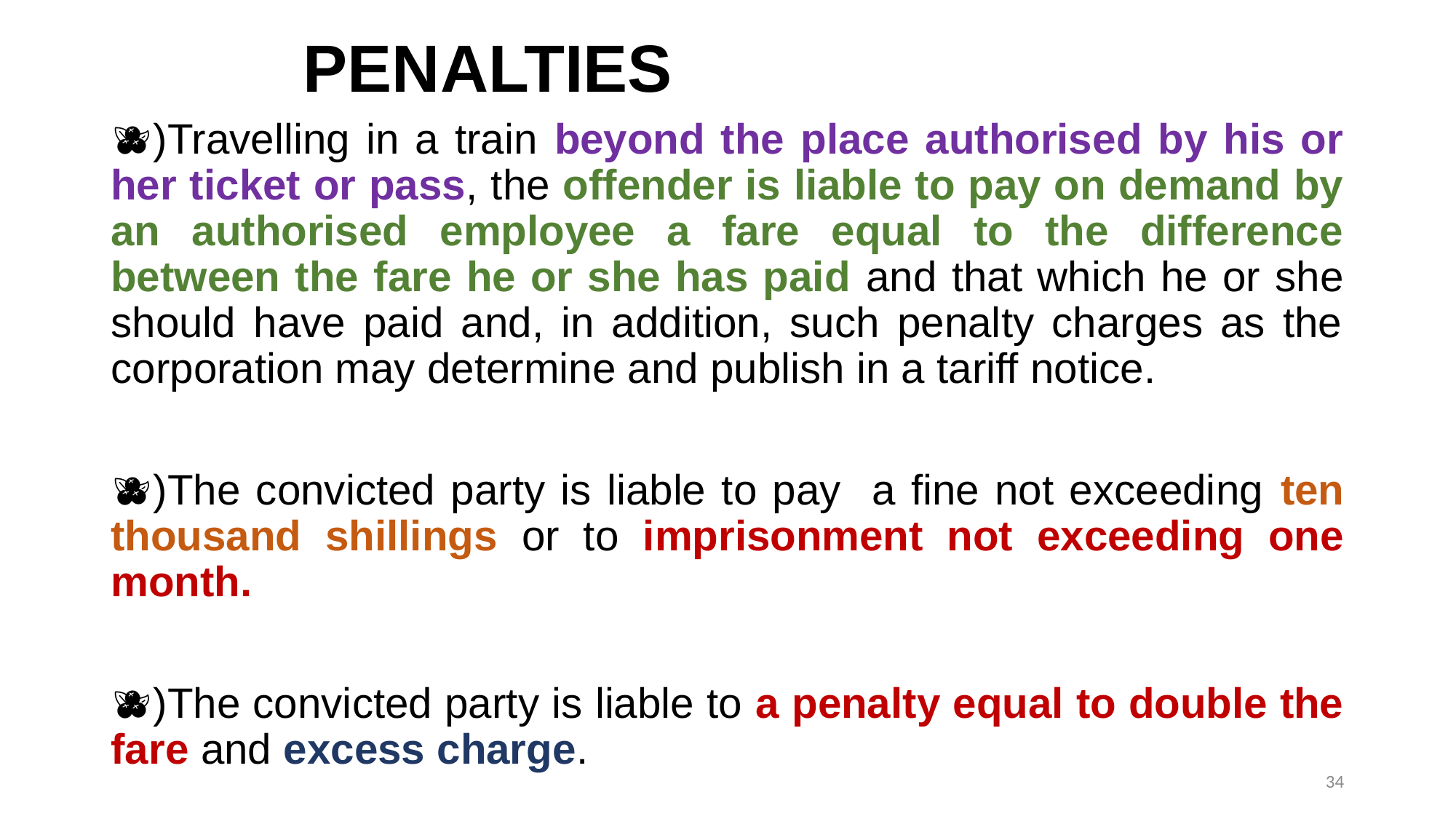

PENALTIES
🫐)Travelling in a train beyond the place authorised by his or her ticket or pass, the offender is liable to pay on demand by an authorised employee a fare equal to the difference between the fare he or she has paid and that which he or she should have paid and, in addition, such penalty charges as the corporation may determine and publish in a tariff notice.

🫐)The convicted party is liable to pay  a fine not exceeding ten thousand shillings or to imprisonment not exceeding one month.

🫐)The convicted party is liable to a penalty equal to double the fare and excess charge.
34